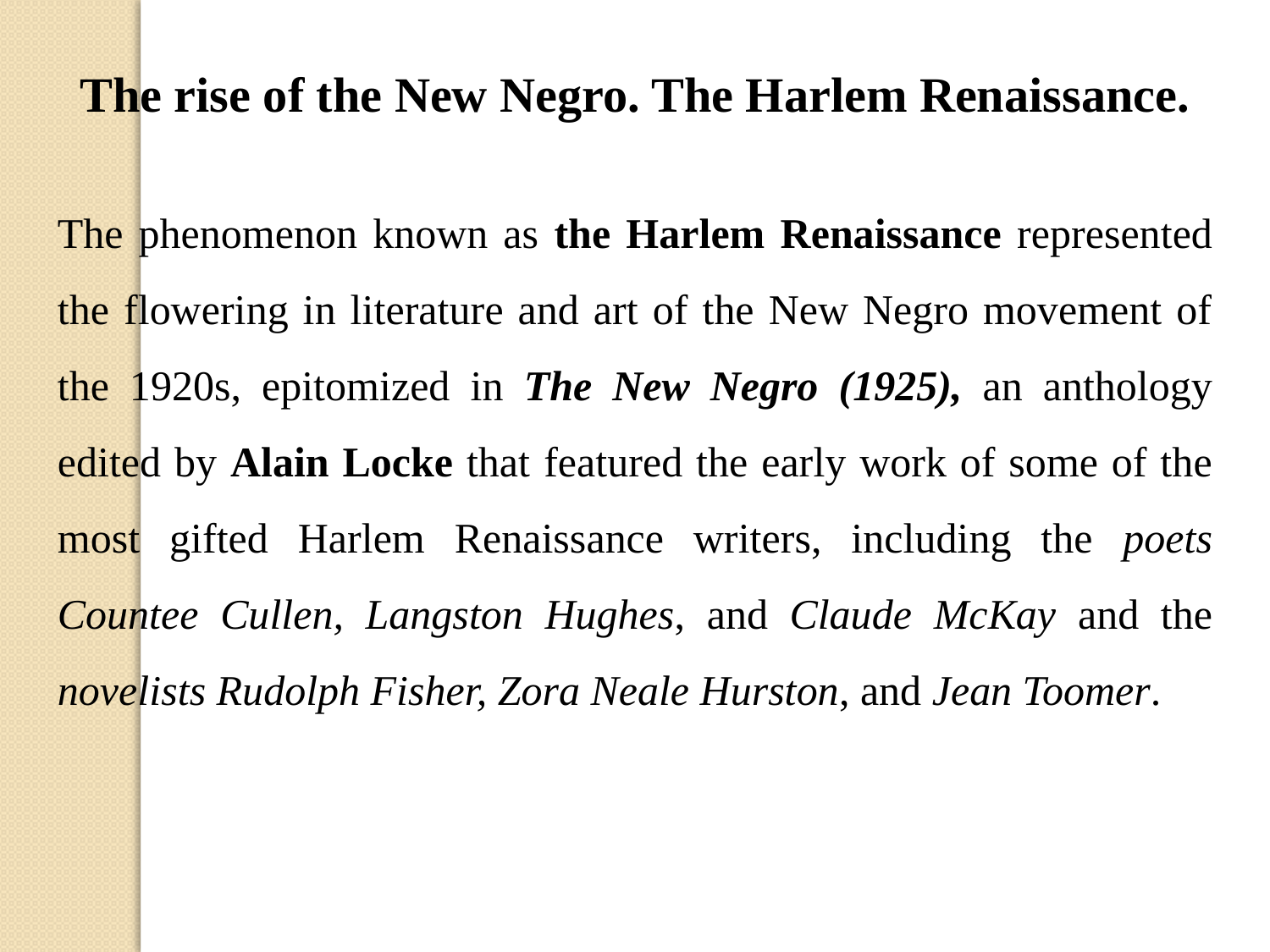

The rise of the New Negro. The Harlem Renaissance.

The phenomenon known as the Harlem Renaissance represented the flowering in literature and art of the New Negro movement of the 1920s, epitomized in The New Negro (1925), an anthology edited by Alain Locke that featured the early work of some of the most gifted Harlem Renaissance writers, including the poets Countee Cullen, Langston Hughes, and Claude McKay and the novelists Rudolph Fisher, Zora Neale Hurston, and Jean Toomer.